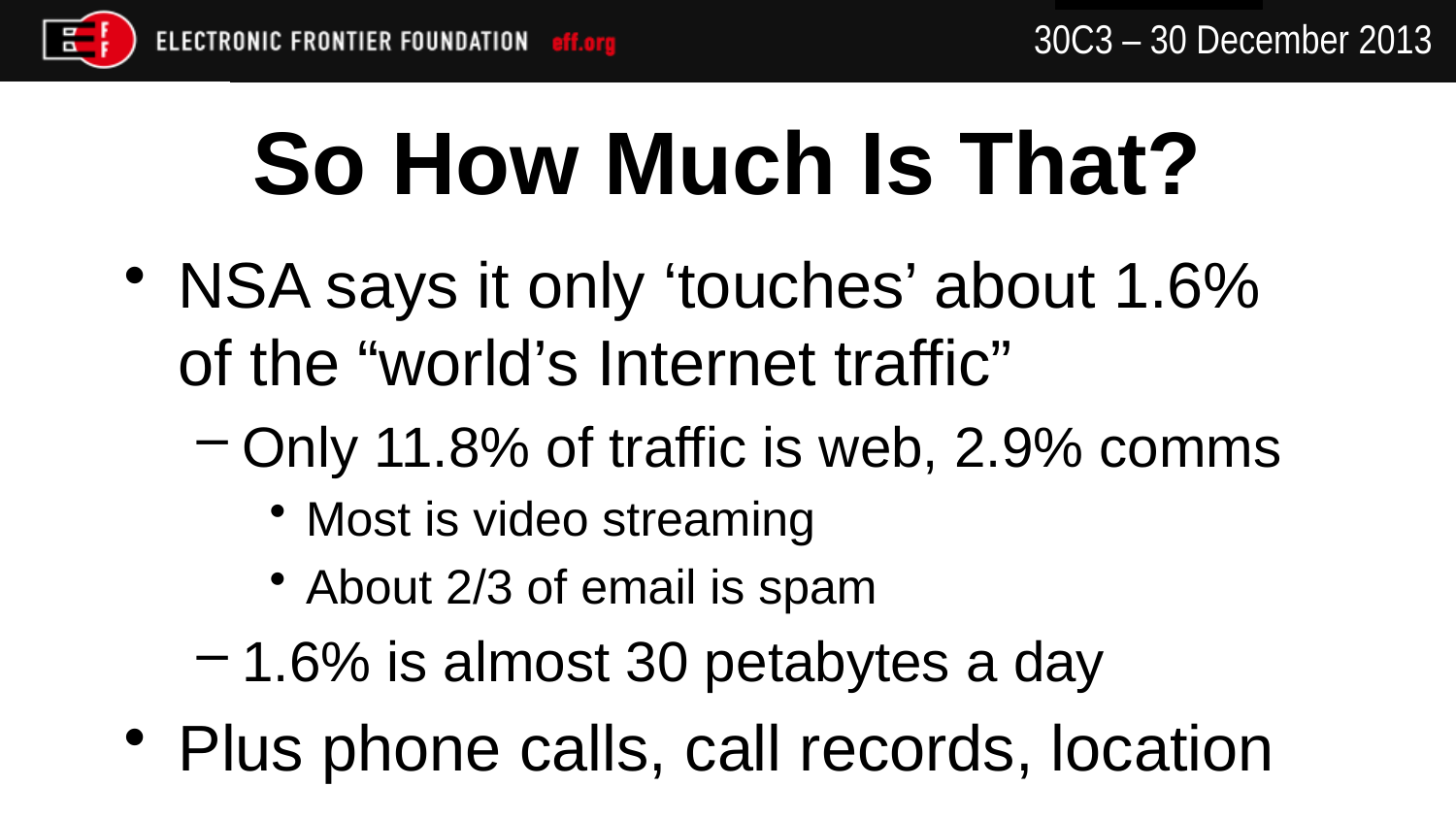

# So How Much Is That?
NSA says it only ‘touches’ about 1.6% of the “world’s Internet traffic”
Only 11.8% of traffic is web, 2.9% comms
Most is video streaming
About 2/3 of email is spam
1.6% is almost 30 petabytes a day
Plus phone calls, call records, location